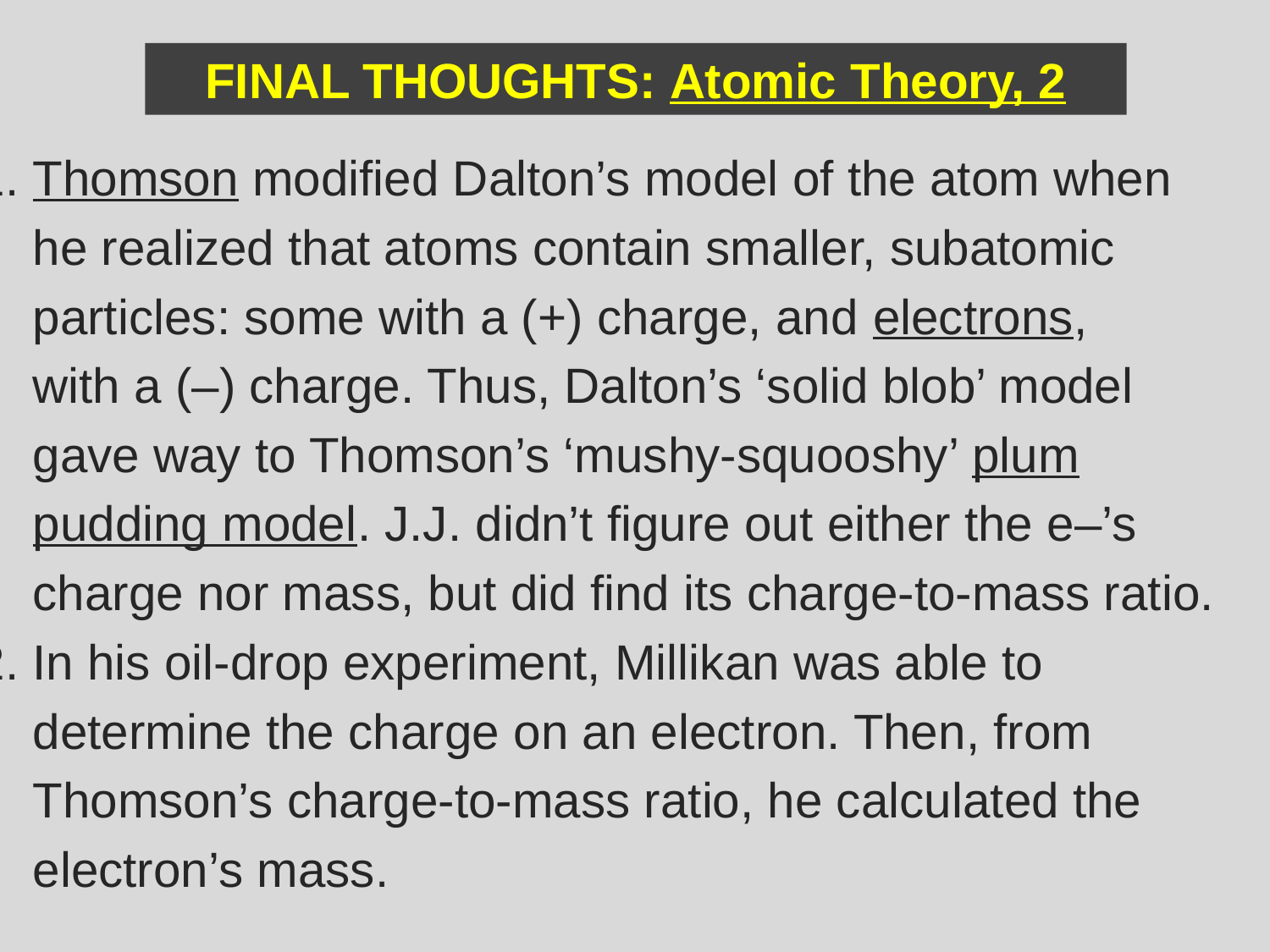

FINAL THOUGHTS: Atomic Theory, 2
1. Thomson modified Dalton’s model of the atom when
    he realized that atoms contain smaller, subatomic
    particles: some with a (+) charge, and electrons,
    with a (–) charge. Thus, Dalton’s ‘solid blob’ model
    gave way to Thomson’s ‘mushy-squooshy’ plum
    pudding model. J.J. didn’t figure out either the e–’s
    charge nor mass, but did find its charge-to-mass ratio.
2. In his oil-drop experiment, Millikan was able to
    determine the charge on an electron. Then, from
    Thomson’s charge-to-mass ratio, he calculated the
    electron’s mass.